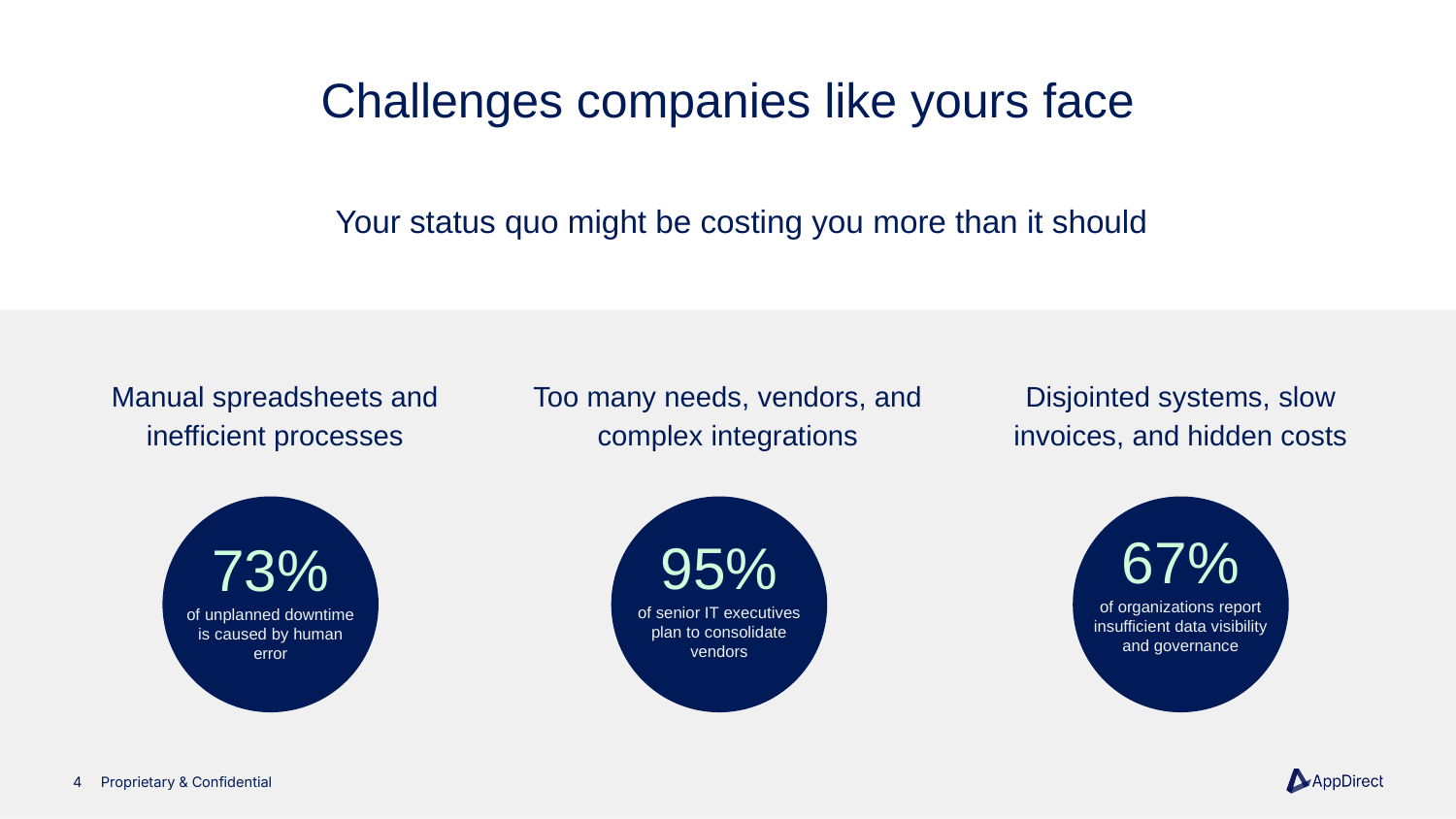

# Challenges companies like yours face
Your status quo might be costing you more than it should
Manual spreadsheets and inefficient processes

Too many needs, vendors, and complex integrations

Disjointed systems, slow invoices, and hidden costs

73%
of unplanned downtime is caused by human error

95%
of senior IT executives plan to consolidate vendors

67%
of organizations report insufficient data visibility and governance
4